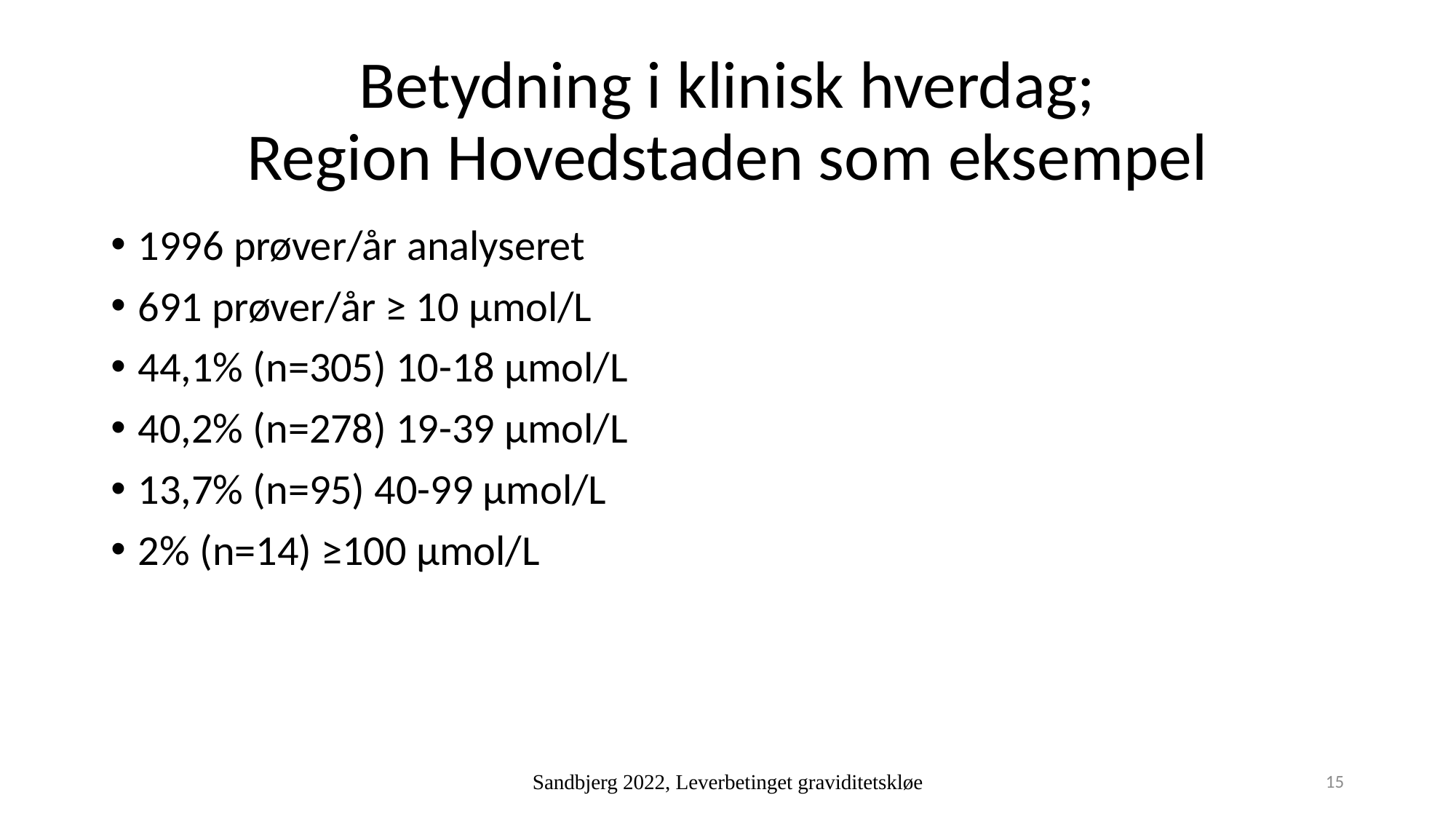

# Betydning i klinisk hverdag; Region Hovedstaden som eksempel
1996 prøver/år analyseret
691 prøver/år ≥ 10 µmol/L
44,1% (n=305) 10-18 µmol/L
40,2% (n=278) 19-39 µmol/L
13,7% (n=95) 40-99 µmol/L
2% (n=14) ≥100 µmol/L

Sandbjerg 2022, Leverbetinget graviditetskløe
15